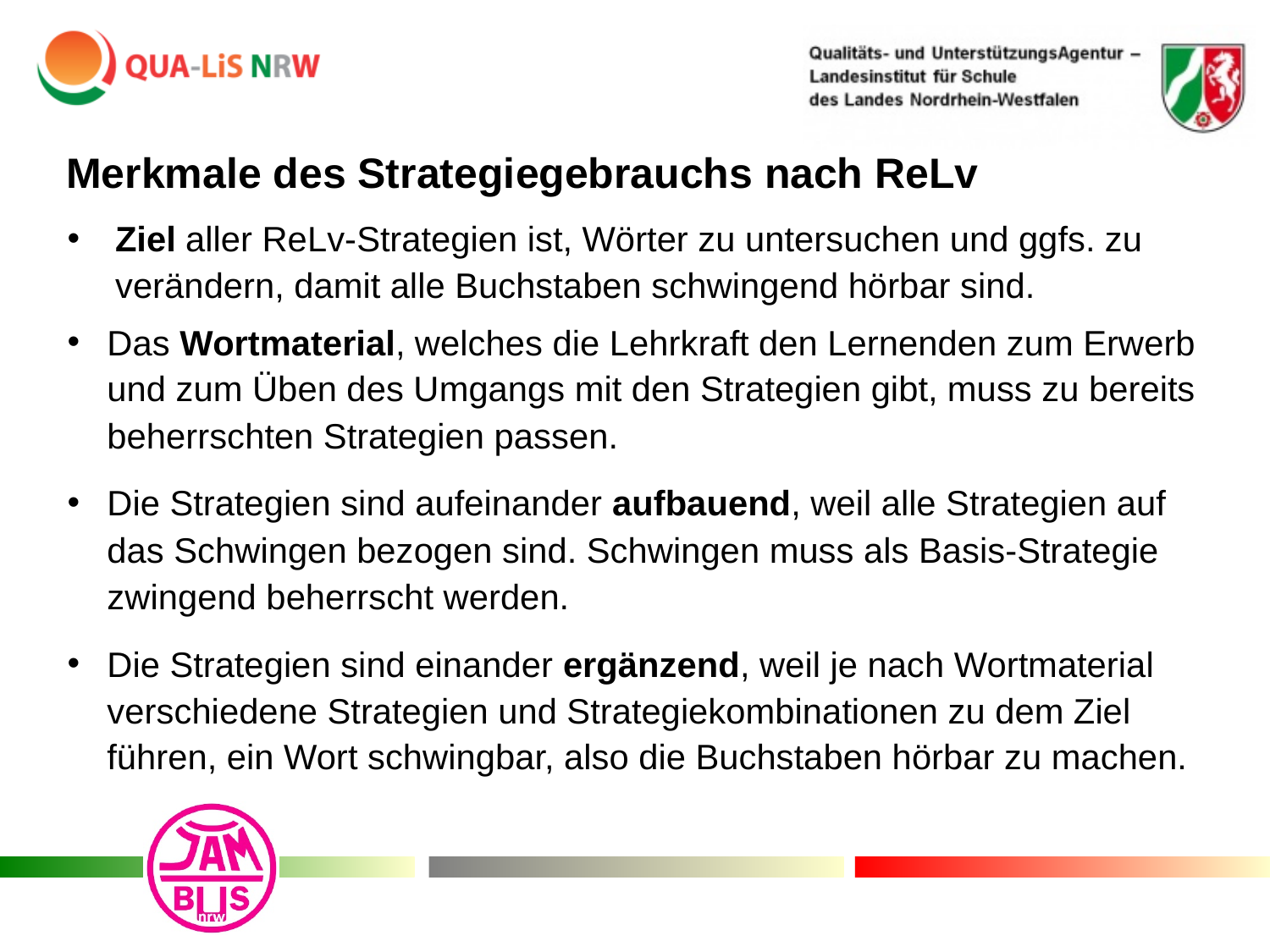

Merkmale des Strategiegebrauchs nach ReLv
Ziel aller ReLv-Strategien ist, Wörter zu untersuchen und ggfs. zu verändern, damit alle Buchstaben schwingend hörbar sind.
Das Wortmaterial, welches die Lehrkraft den Lernenden zum Erwerb und zum Üben des Umgangs mit den Strategien gibt, muss zu bereits beherrschten Strategien passen.
Die Strategien sind aufeinander aufbauend, weil alle Strategien auf das Schwingen bezogen sind. Schwingen muss als Basis-Strategie zwingend beherrscht werden.
Die Strategien sind einander ergänzend, weil je nach Wortmaterial verschiedene Strategien und Strategiekombinationen zu dem Ziel führen, ein Wort schwingbar, also die Buchstaben hörbar zu machen.